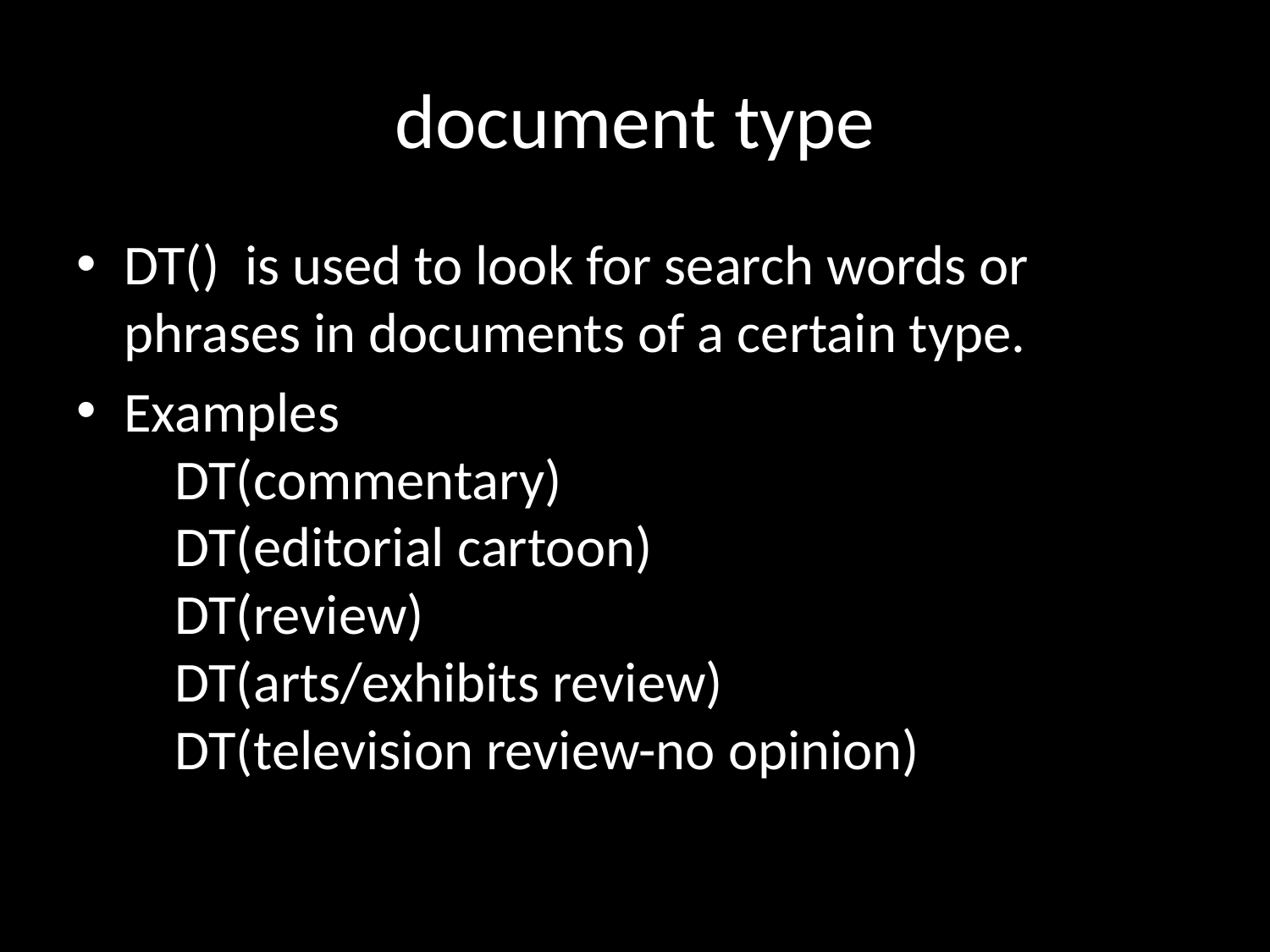

# document type
DT()  is used to look for search words or phrases in documents of a certain type.
Examples
    DT(commentary)
    DT(editorial cartoon)
    DT(review)
    DT(arts/exhibits review)
    DT(television review-no opinion)